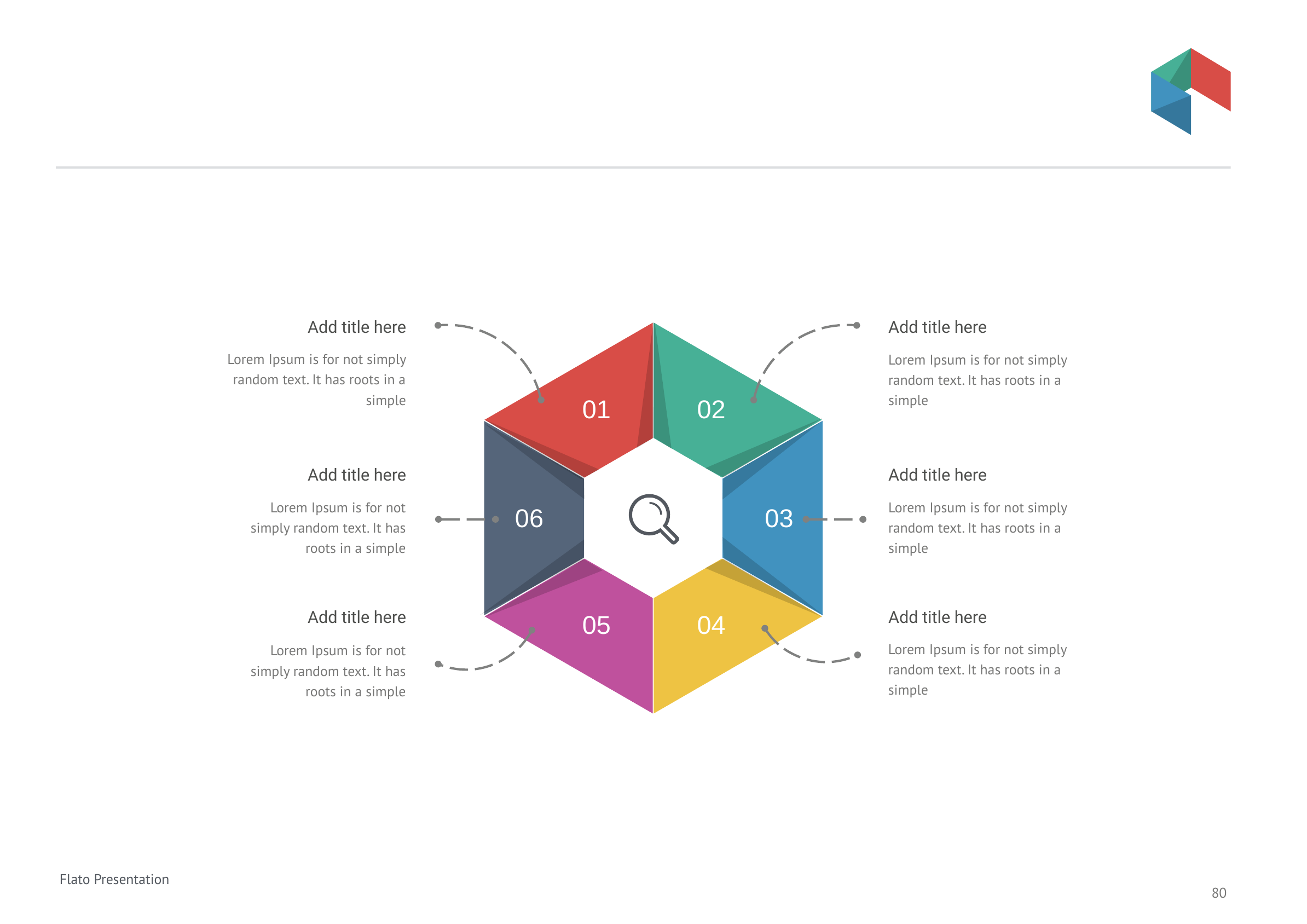

#

Add title here
Add title here

Lorem Ipsum is for not simply random text. It has roots in a simple
Lorem Ipsum is for not simply random text. It has roots in a simple

01
02

Add title here
Add title here

Lorem Ipsum is for not simply random text. It has roots in a simple
Lorem Ipsum is for not simply random text. It has roots in a simple

06
03

Add title here
Add title here
05
04

Lorem Ipsum is for not simply random text. It has roots in a simple
Lorem Ipsum is for not simply random text. It has roots in a simple
Flato Presentation
80